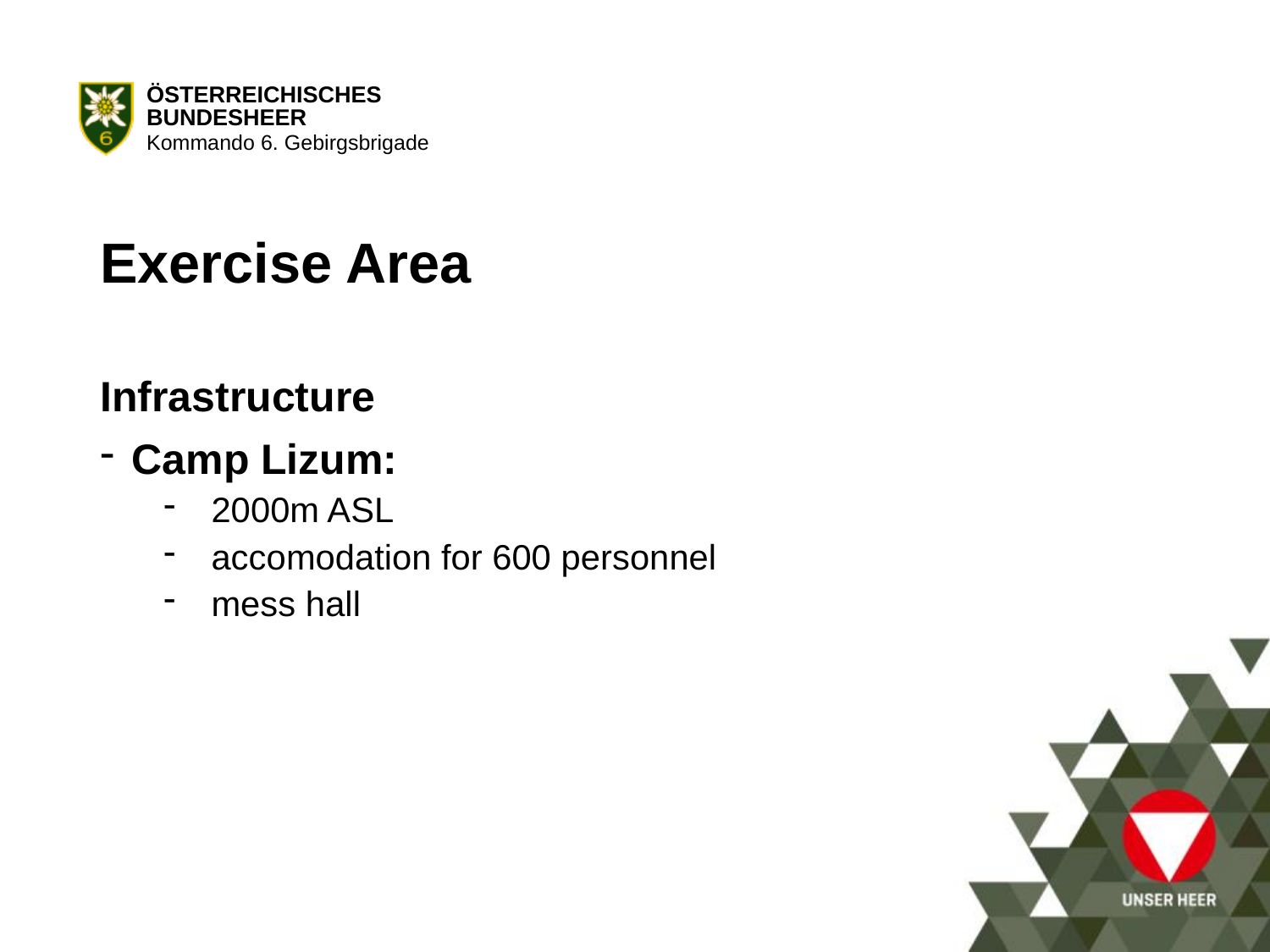

# Exercise Area
Infrastructure
Camp Lizum:
2000m ASL
accomodation for 600 personnel
mess hall